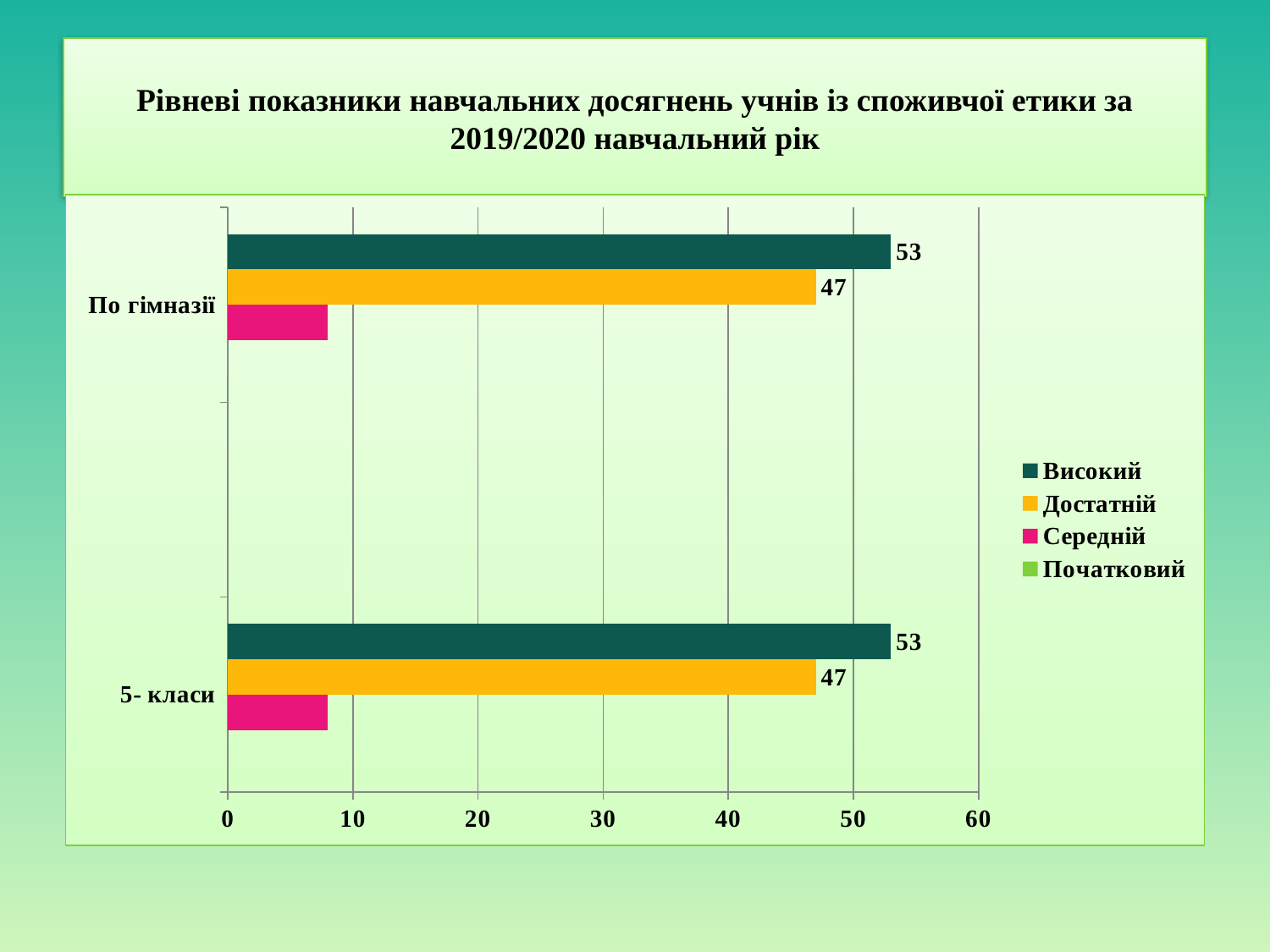

# Рівневі показники навчальних досягнень учнів із споживчої етики за 2019/2020 навчальний рік

### Chart

| Category | Початковий | Середній | Достатній | Високий |
|---|---|---|---|---|
| 5- класи | 0.0 | 8.0 | 47.0 | 53.0 |
|  | None | None | None | None |
| По гімназії | 0.0 | 8.0 | 47.0 | 53.0 |